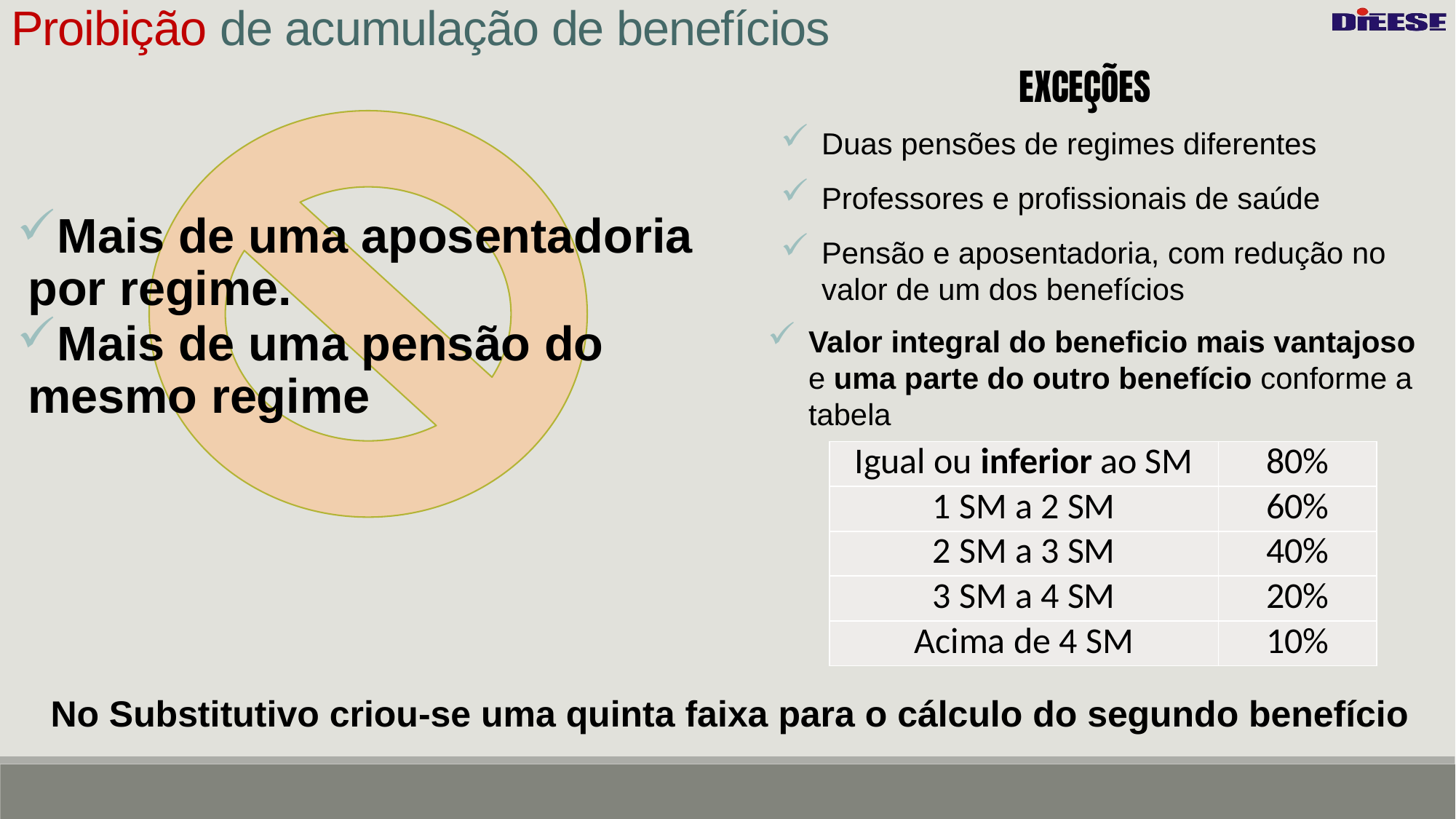

Proibição de acumulação de benefícios
EXCEÇÕES

Duas pensões de regimes diferentes
Professores e profissionais de saúde
Pensão e aposentadoria, com redução no valor de um dos benefícios
Mais de uma aposentadoria por regime.
Mais de uma pensão do mesmo regime

Valor integral do beneficio mais vantajoso e uma parte do outro benefício conforme a tabela
| Igual ou inferior ao SM | 80% |
| --- | --- |
| 1 SM a 2 SM | 60% |
| 2 SM a 3 SM | 40% |
| 3 SM a 4 SM | 20% |
| Acima de 4 SM | 10% |
No Substitutivo criou-se uma quinta faixa para o cálculo do segundo benefício